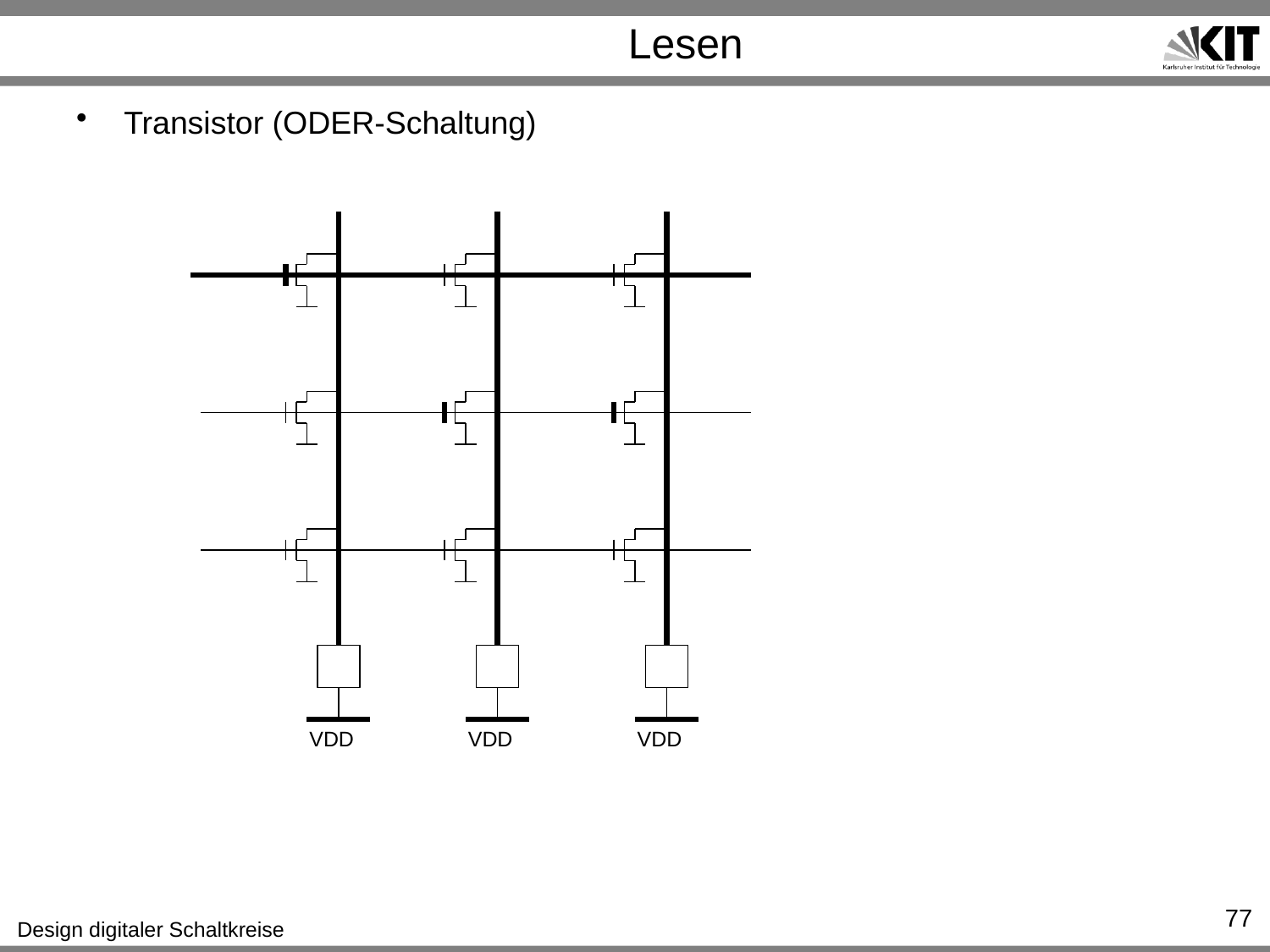

# Lesen
Transistor (ODER-Schaltung)

VDD
VDD
VDD
77